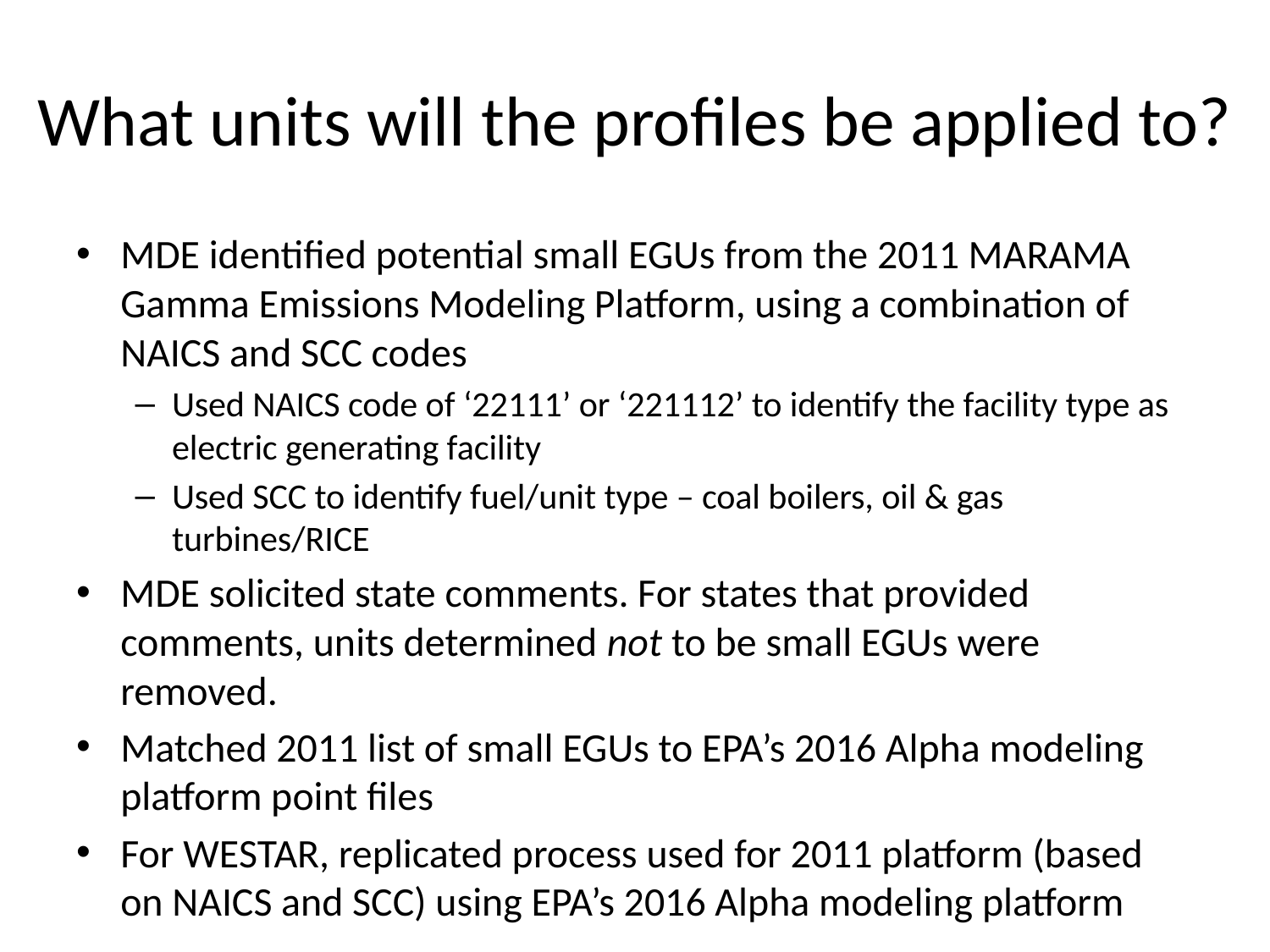

# What units will the profiles be applied to?
MDE identified potential small EGUs from the 2011 MARAMA Gamma Emissions Modeling Platform, using a combination of NAICS and SCC codes
Used NAICS code of ‘22111’ or ‘221112’ to identify the facility type as electric generating facility
Used SCC to identify fuel/unit type – coal boilers, oil & gas turbines/RICE
MDE solicited state comments. For states that provided comments, units determined not to be small EGUs were removed.
Matched 2011 list of small EGUs to EPA’s 2016 Alpha modeling platform point files
For WESTAR, replicated process used for 2011 platform (based on NAICS and SCC) using EPA’s 2016 Alpha modeling platform